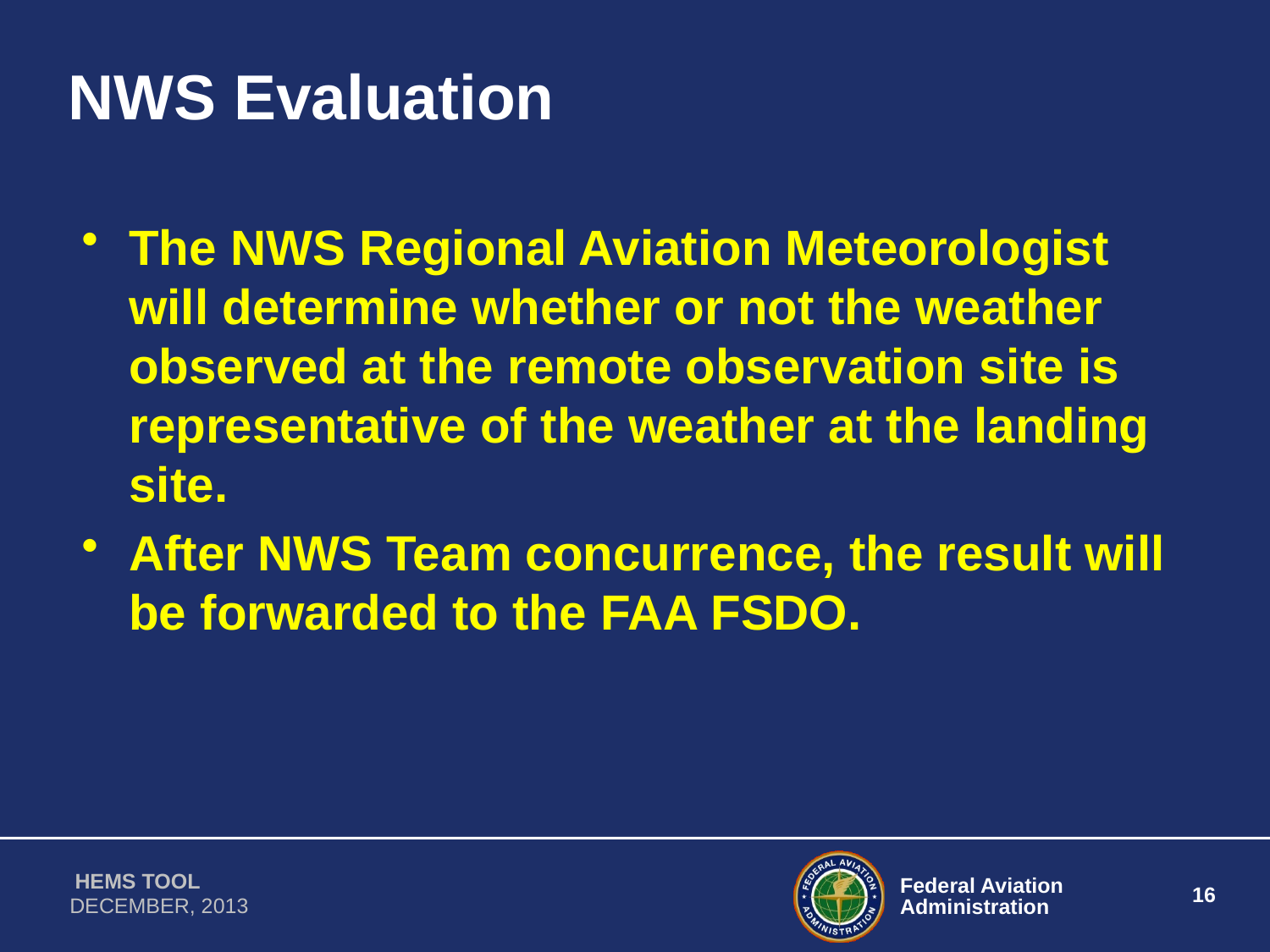

# NWS Evaluation
The NWS Regional Aviation Meteorologist will determine whether or not the weather observed at the remote observation site is representative of the weather at the landing site.
After NWS Team concurrence, the result will be forwarded to the FAA FSDO.